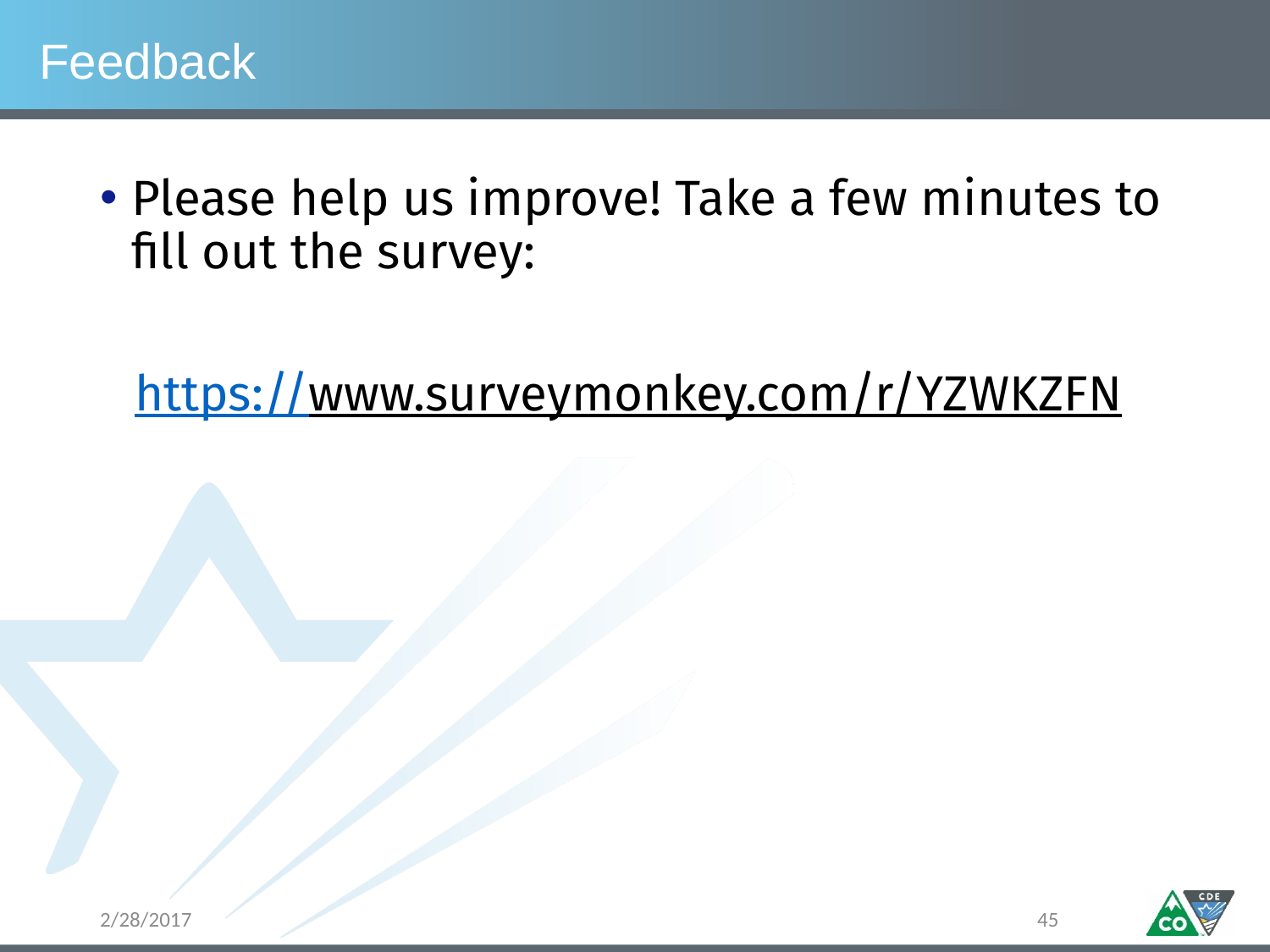

# Feedback
Please help us improve! Take a few minutes to fill out the survey:

https://www.surveymonkey.com/r/YZWKZFN